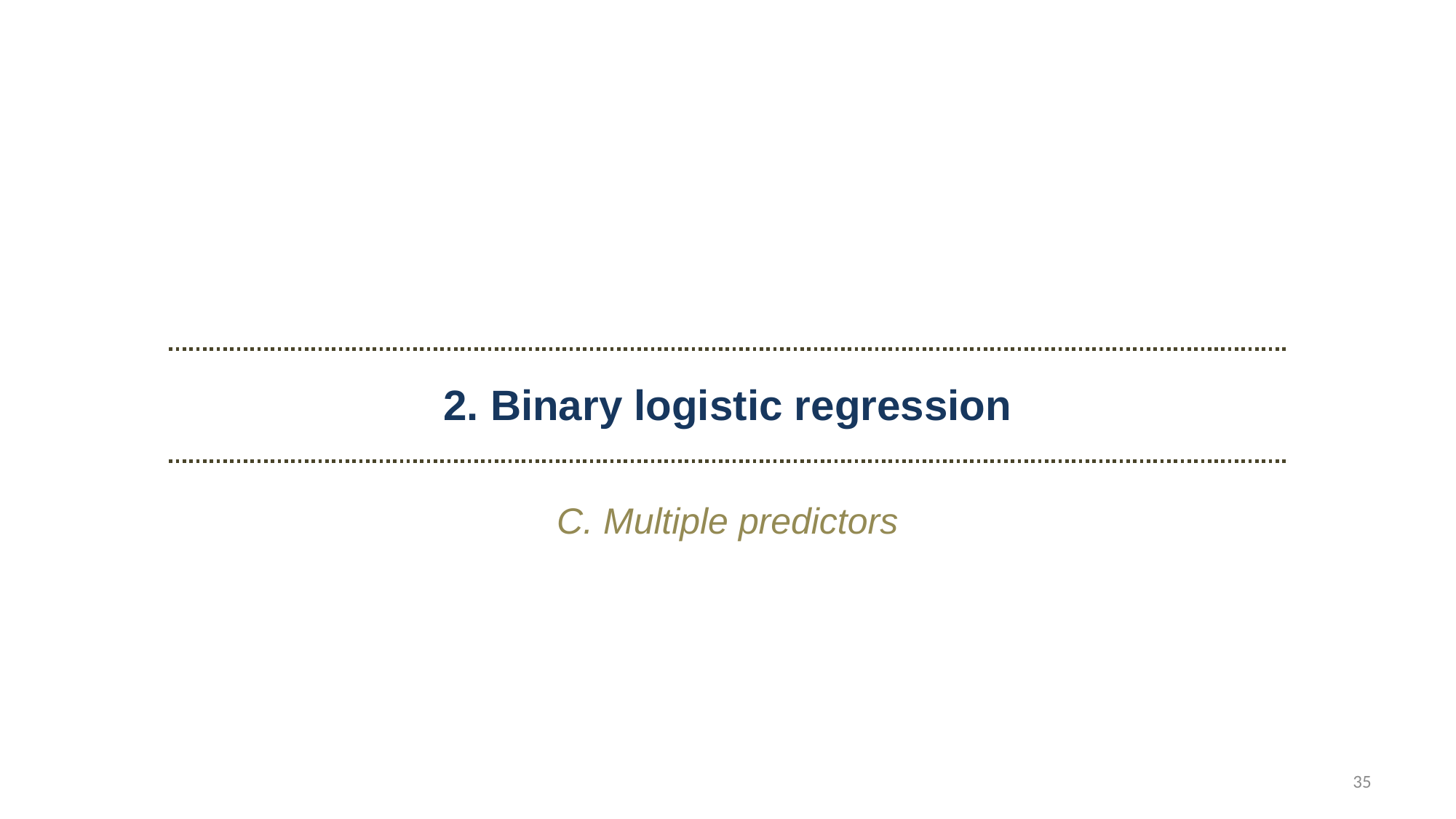

2. Binary logistic regression
C. Multiple predictors
35